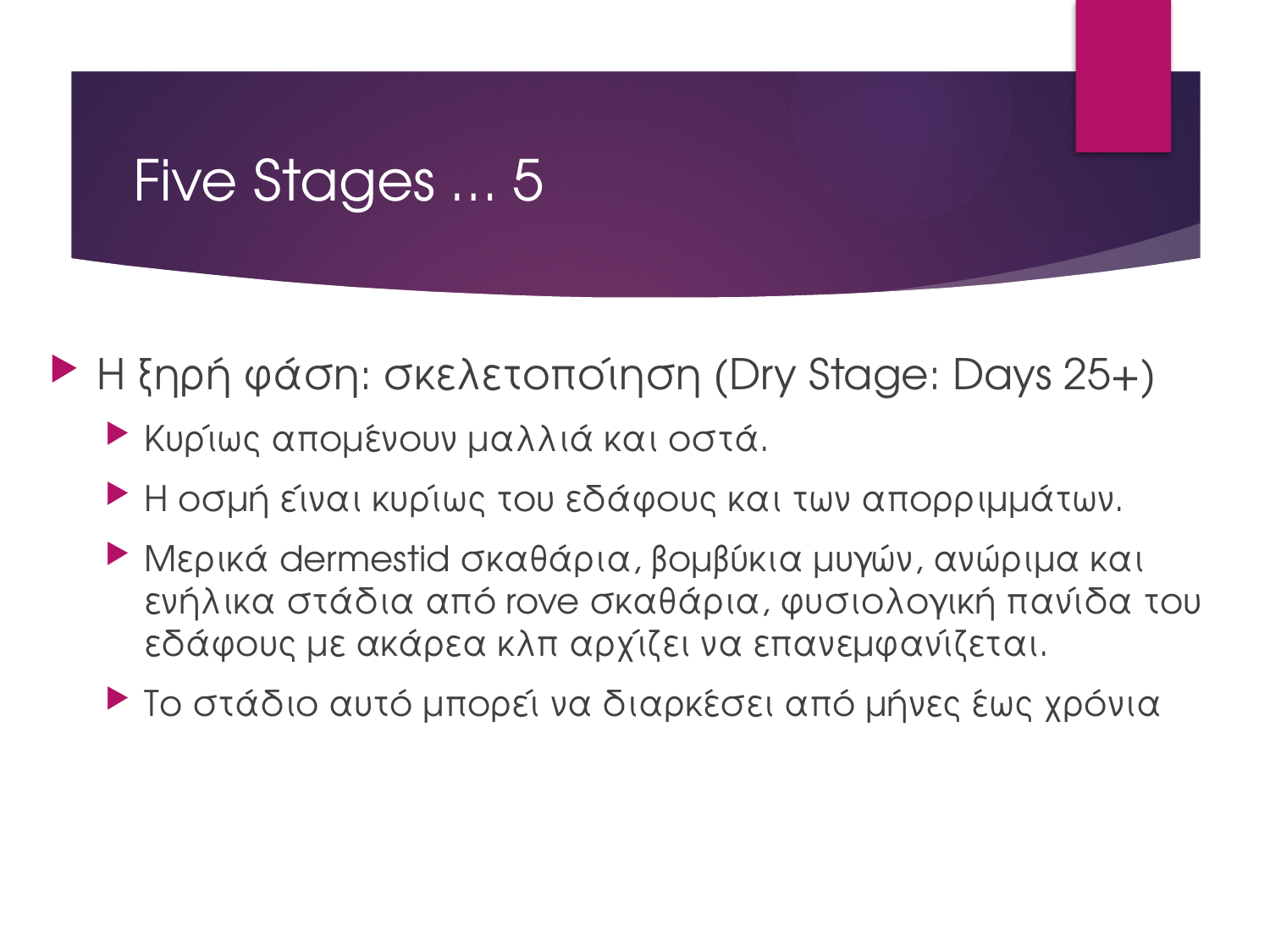

# Five Stages … 5
Η ξηρή φάση: σκελετοποίηση (Dry Stage: Days 25+)
Κυρίως απομένουν μαλλιά και οστά.
Η οσμή είναι κυρίως του εδάφους και των απορριμμάτων.
Μερικά dermestid σκαθάρια, βομβύκια μυγών, ανώριμα και ενήλικα στάδια από rove σκαθάρια, φυσιολογική πανίδα του εδάφους με ακάρεα κλπ αρχίζει να επανεμφανίζεται.
Το στάδιο αυτό μπορεί να διαρκέσει από μήνες έως χρόνια